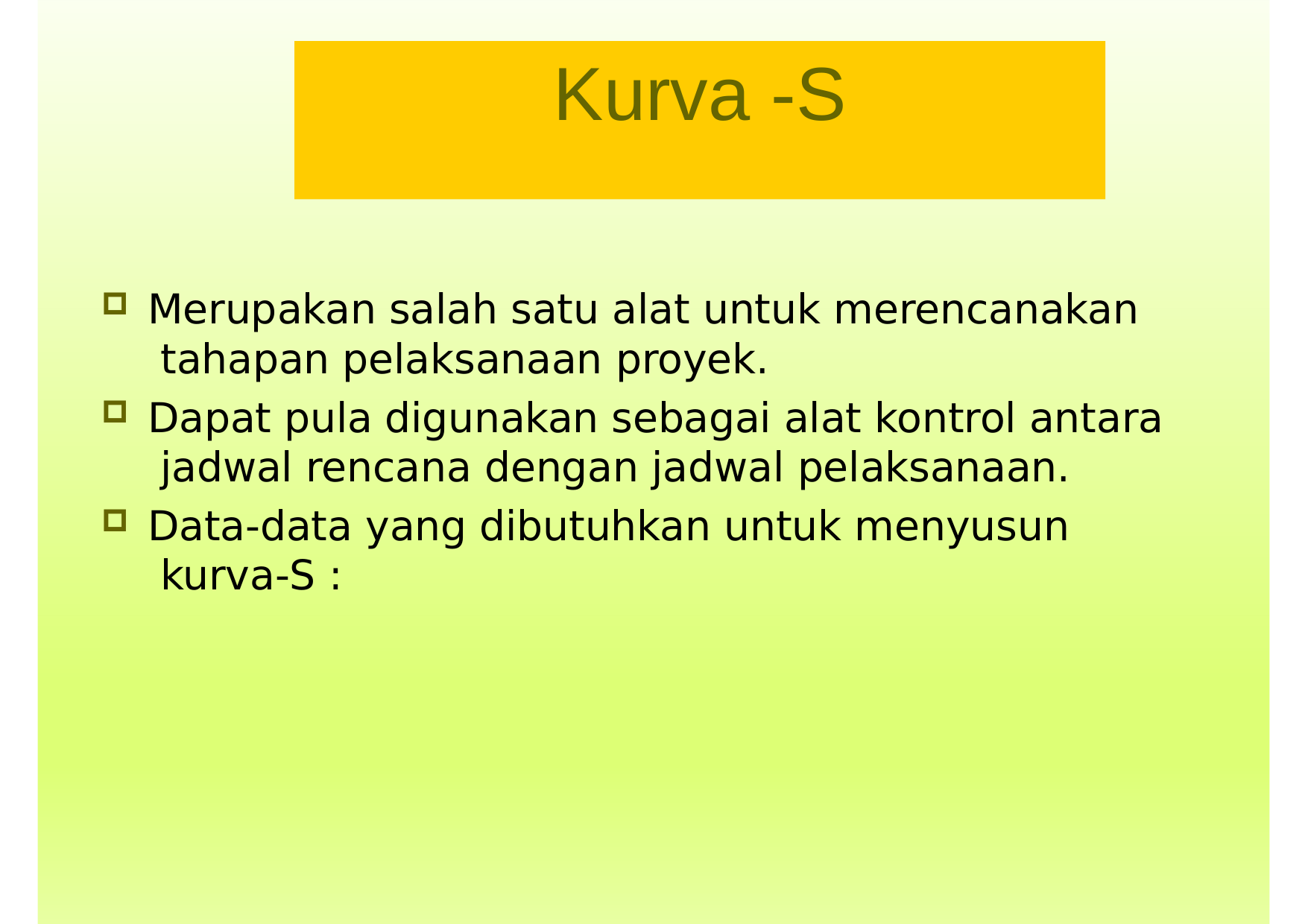

# Kurva -S
Merupakan salah satu alat untuk merencanakan  tahapan pelaksanaan proyek.
Dapat pula digunakan sebagai alat kontrol antara  jadwal rencana dengan jadwal pelaksanaan.
Data-data yang dibutuhkan untuk menyusun  kurva-S :